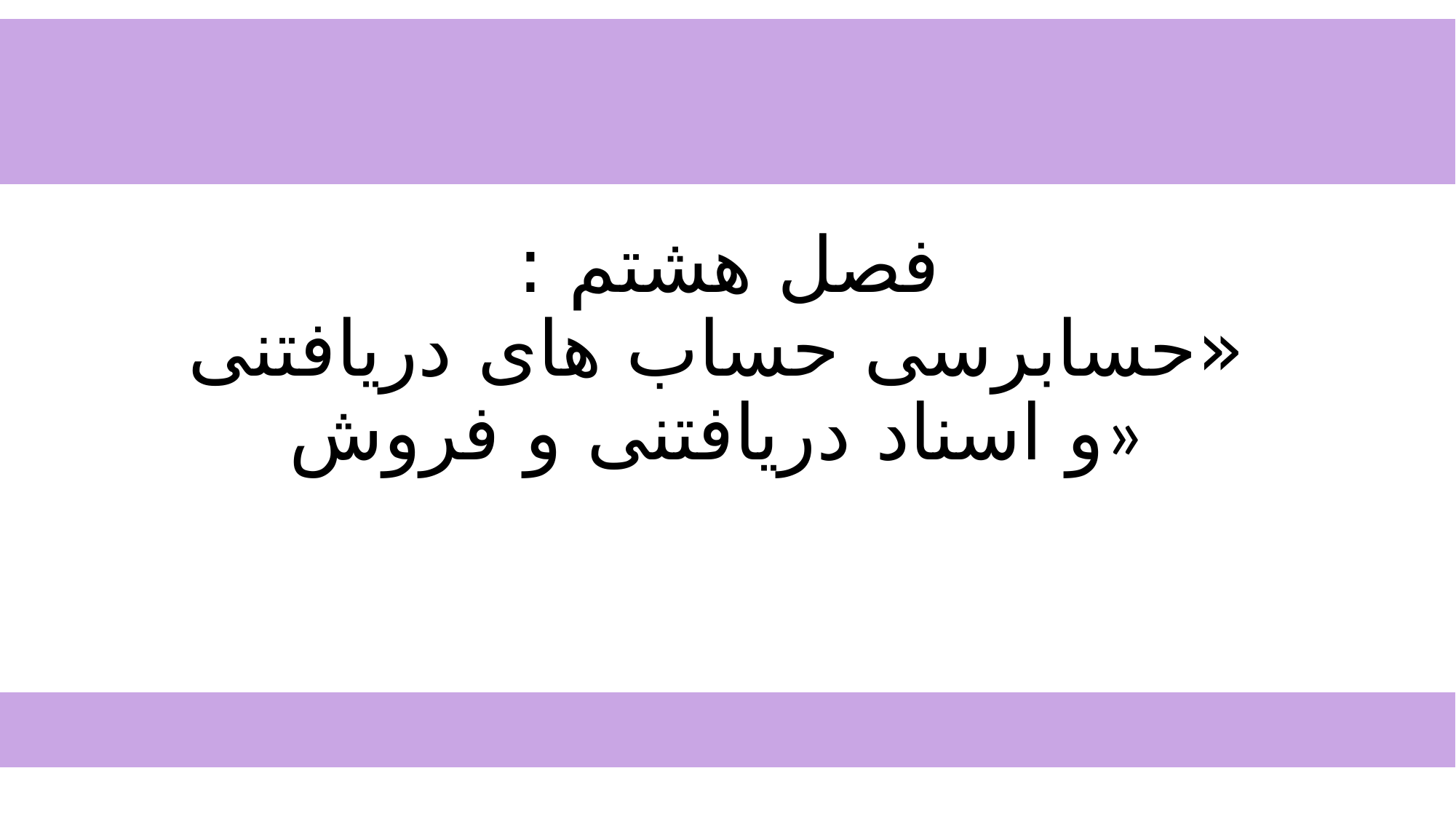

# فصل هشتم : «حسابرسی حساب های دریافتنی و اسناد دریافتنی و فروش»